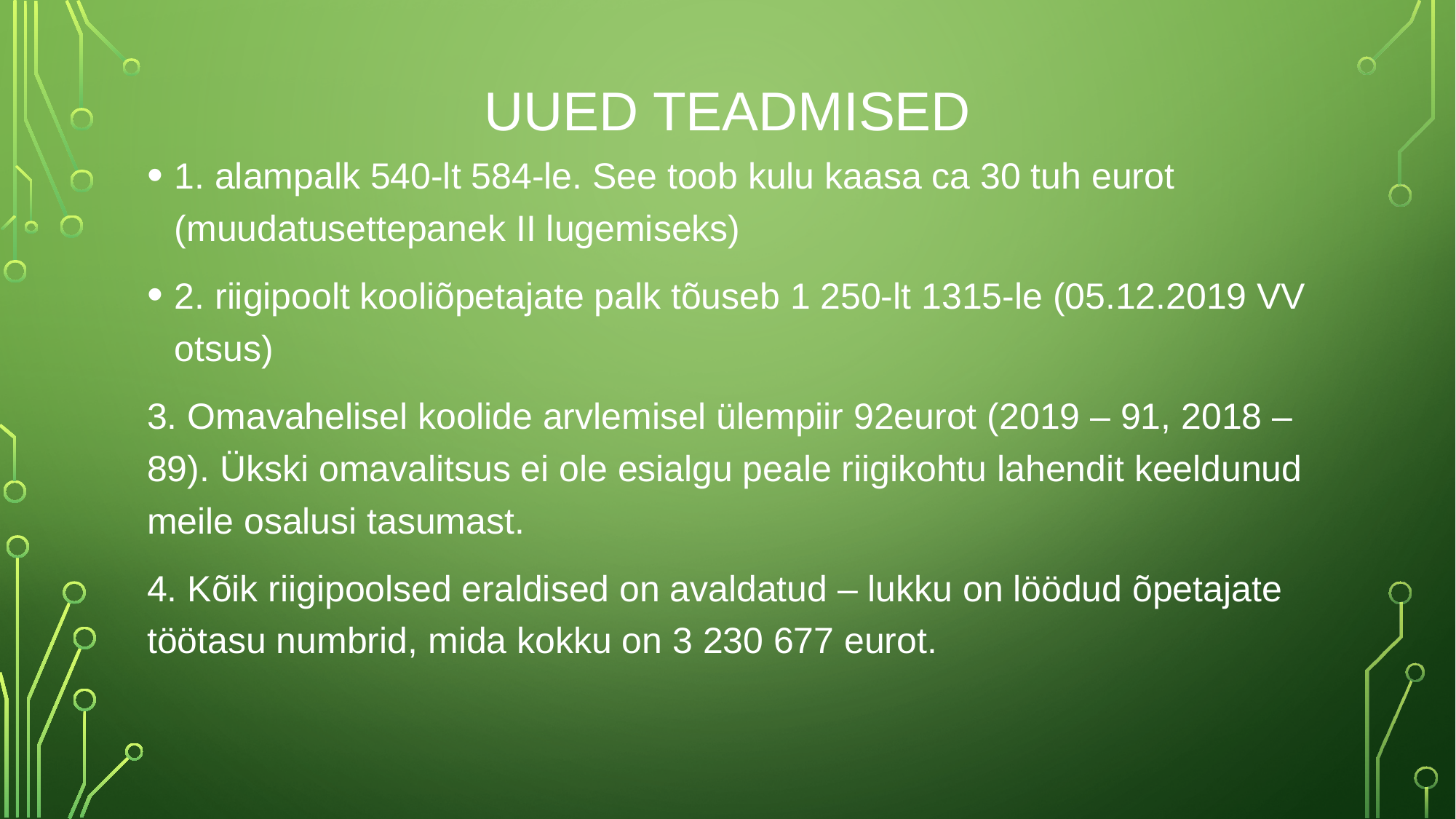

# Uued teadmised
1. alampalk 540-lt 584-le. See toob kulu kaasa ca 30 tuh eurot (muudatusettepanek II lugemiseks)
2. riigipoolt kooliõpetajate palk tõuseb 1 250-lt 1315-le (05.12.2019 VV otsus)
3. Omavahelisel koolide arvlemisel ülempiir 92eurot (2019 – 91, 2018 – 89). Ükski omavalitsus ei ole esialgu peale riigikohtu lahendit keeldunud meile osalusi tasumast.
4. Kõik riigipoolsed eraldised on avaldatud – lukku on löödud õpetajate töötasu numbrid, mida kokku on 3 230 677 eurot.